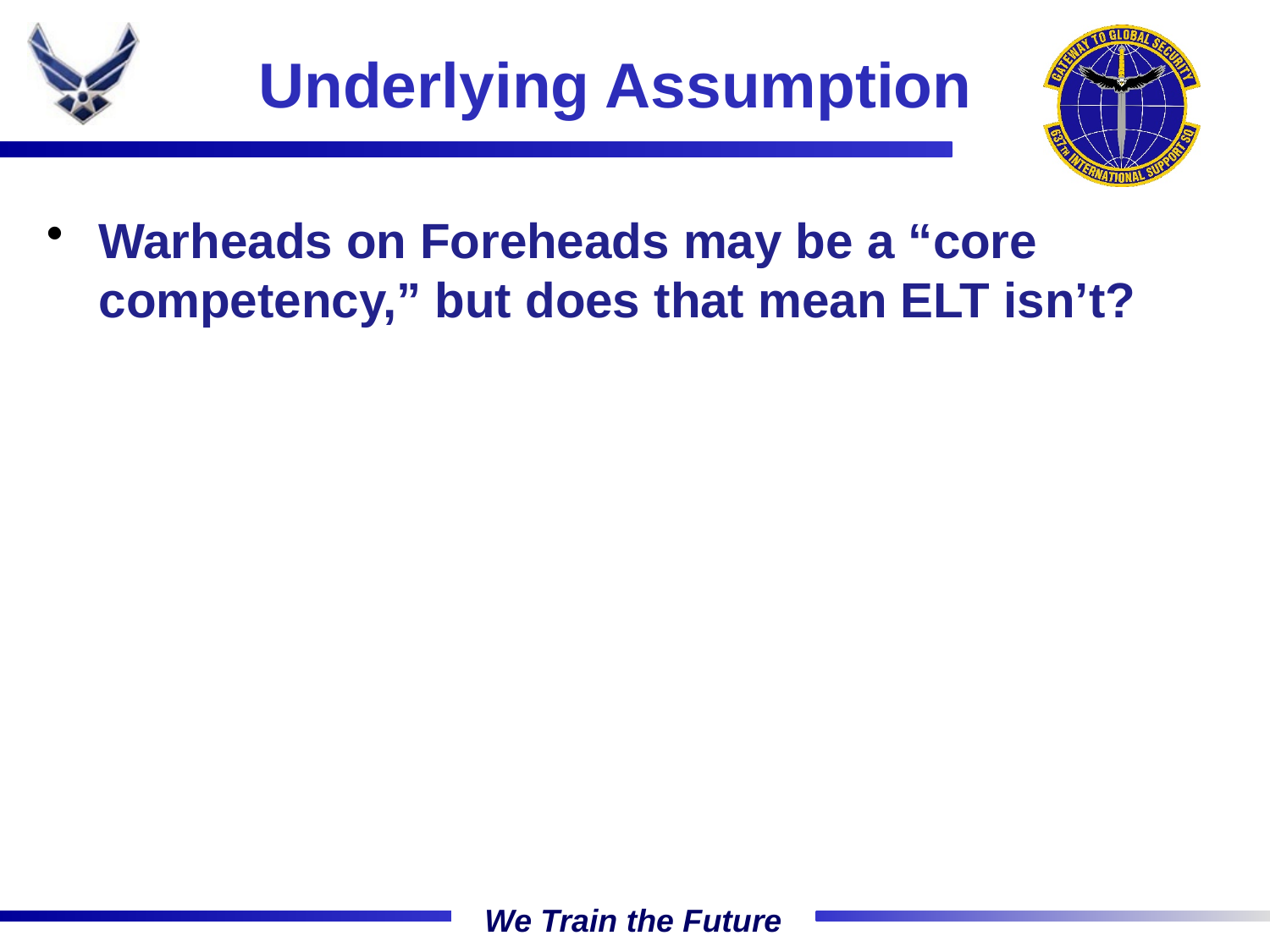

Underlying Assumption
Warheads on Foreheads may be a “core competency,” but does that mean ELT isn’t?